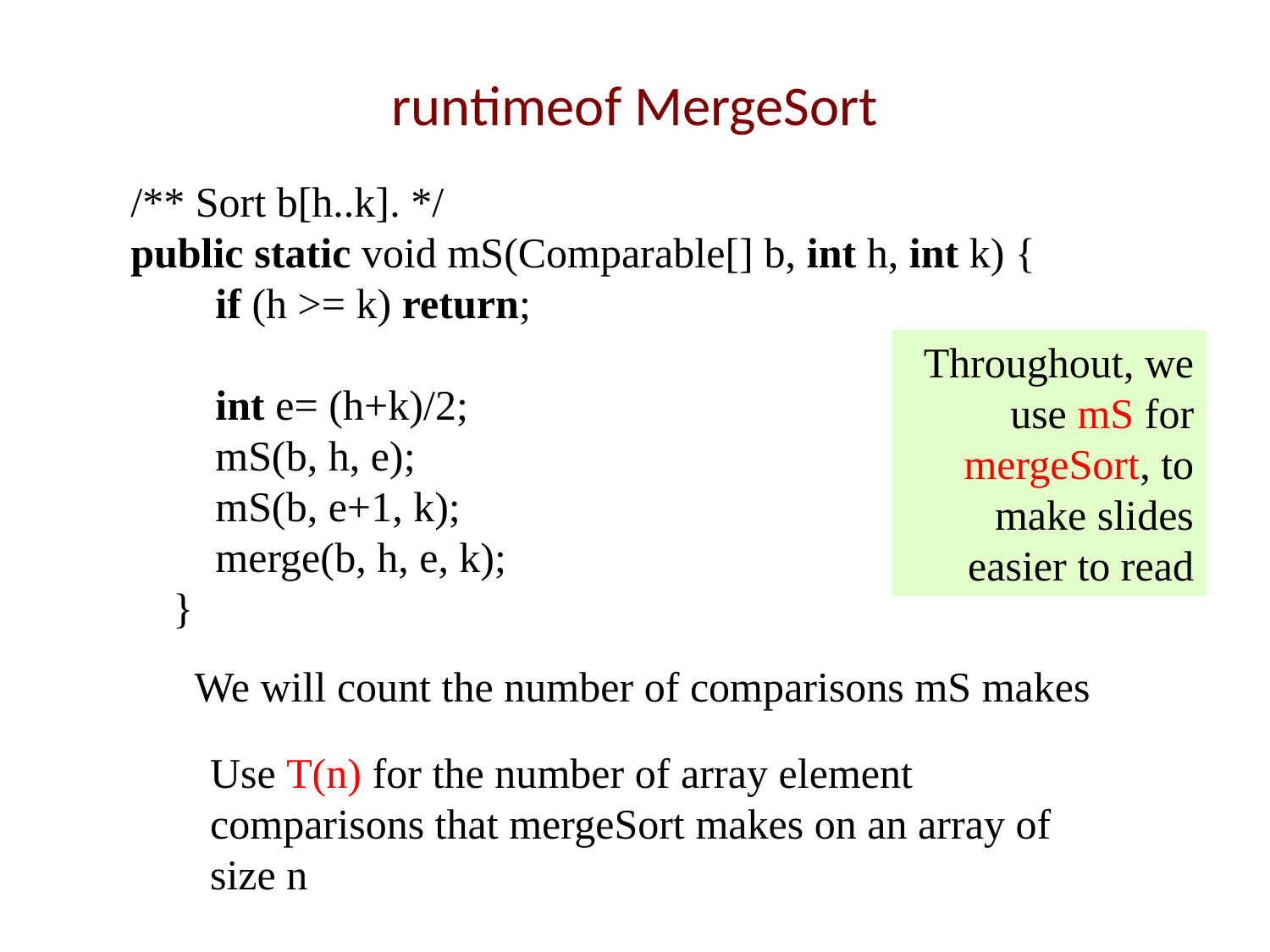

# runtimeof MergeSort
/** Sort b[h..k]. */
public static void mS(Comparable[] b, int h, int k) {
        if (h >= k) return;

        int e= (h+k)/2;
        mS(b, h, e);
        mS(b, e+1, k);
        merge(b, h, e, k);
    }
Throughout, we use mS for mergeSort, to make slides easier to read
We will count the number of comparisons mS makes
Use T(n) for the number of array element comparisons that mergeSort makes on an array of size n